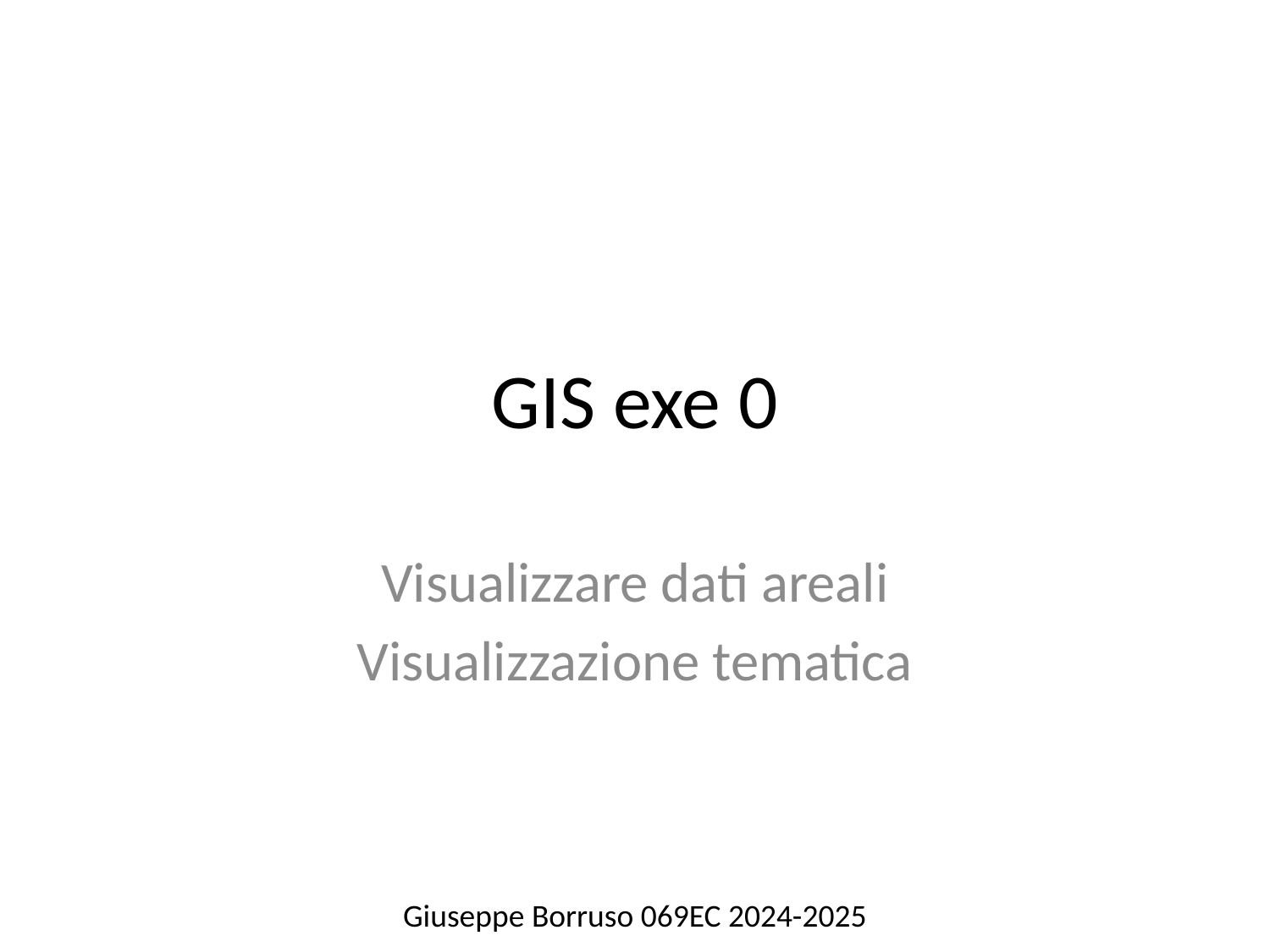

# GIS exe 0
Visualizzare dati areali
Visualizzazione tematica
Giuseppe Borruso 069EC 2024-2025